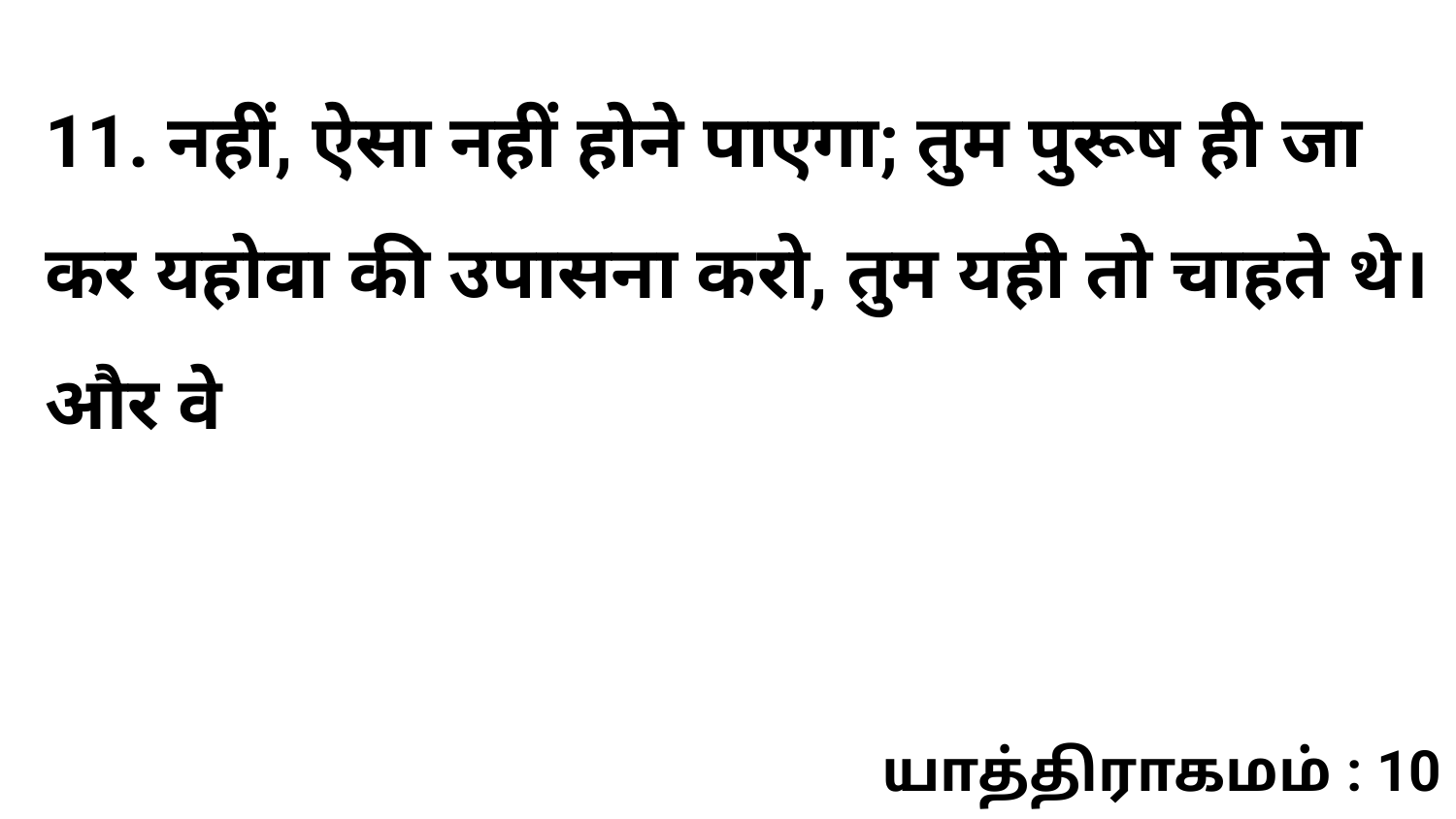

11. नहीं, ऐसा नहीं होने पाएगा; तुम पुरूष ही जा कर यहोवा की उपासना करो, तुम यही तो चाहते थे। और वे
யாத்திராகமம் : 10